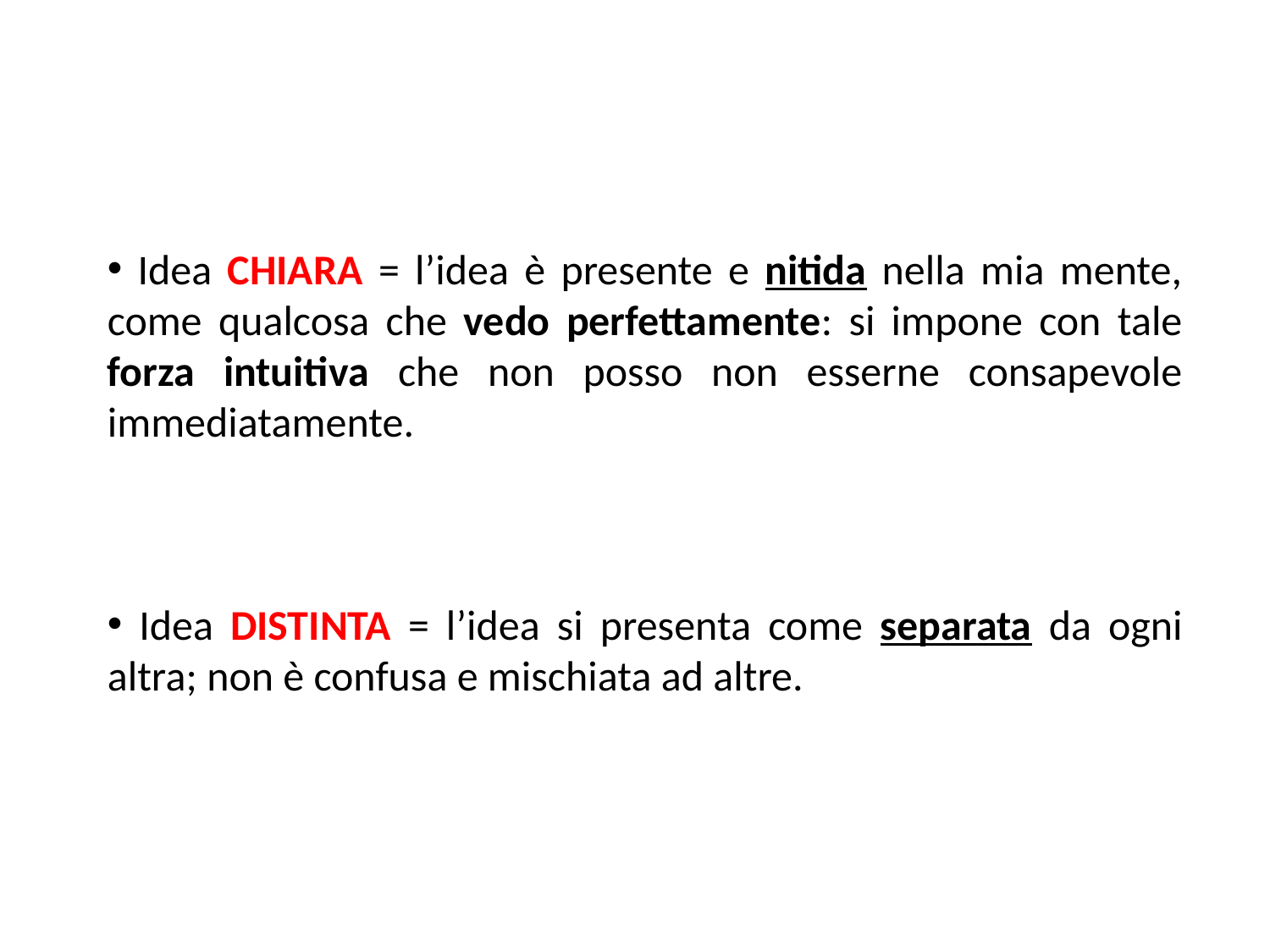

Idea CHIARA = l’idea è presente e nitida nella mia mente, come qualcosa che vedo perfettamente: si impone con tale forza intuitiva che non posso non esserne consapevole immediatamente.

 Idea DISTINTA = l’idea si presenta come separata da ogni altra; non è confusa e mischiata ad altre.